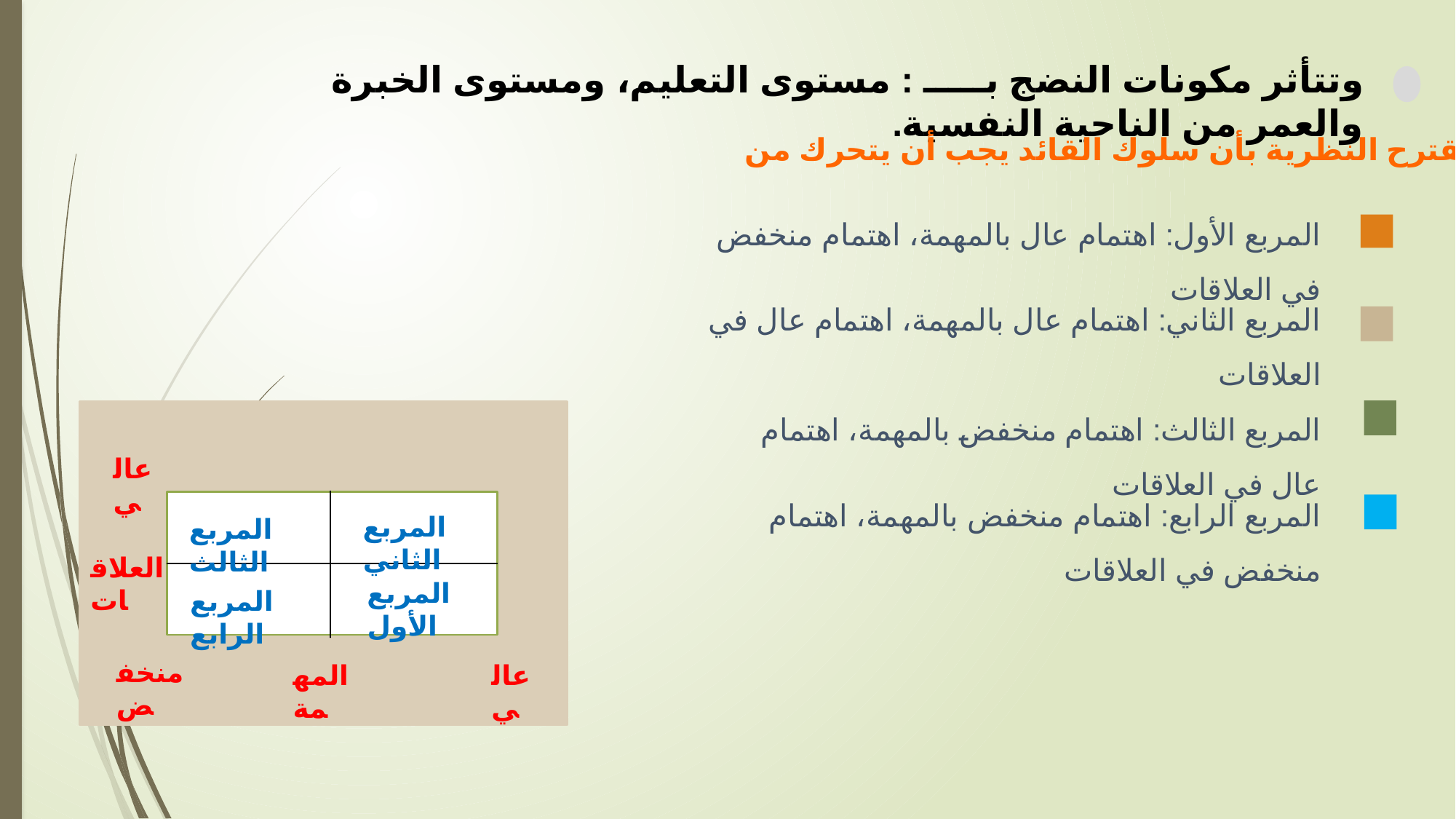

وتتأثر مكونات النضج بـــــ : مستوى التعليم، ومستوى الخبرة والعمر من الناحية النفسية.

عالي
المربع الثاني
المربع الثالث
العلاقات
المربع الأول
المربع الرابع
منخفض
المهمة
عالي
وتقترح النظرية بأن سلوك القائد يجب أن يتحرك من:
المربع الأول: اهتمام عال بالمهمة، اهتمام منخفض في العلاقات

المربع الثاني: اهتمام عال بالمهمة، اهتمام عال في العلاقات

المربع الثالث: اهتمام منخفض بالمهمة، اهتمام عال في العلاقات

المربع الرابع: اهتمام منخفض بالمهمة، اهتمام منخفض في العلاقات